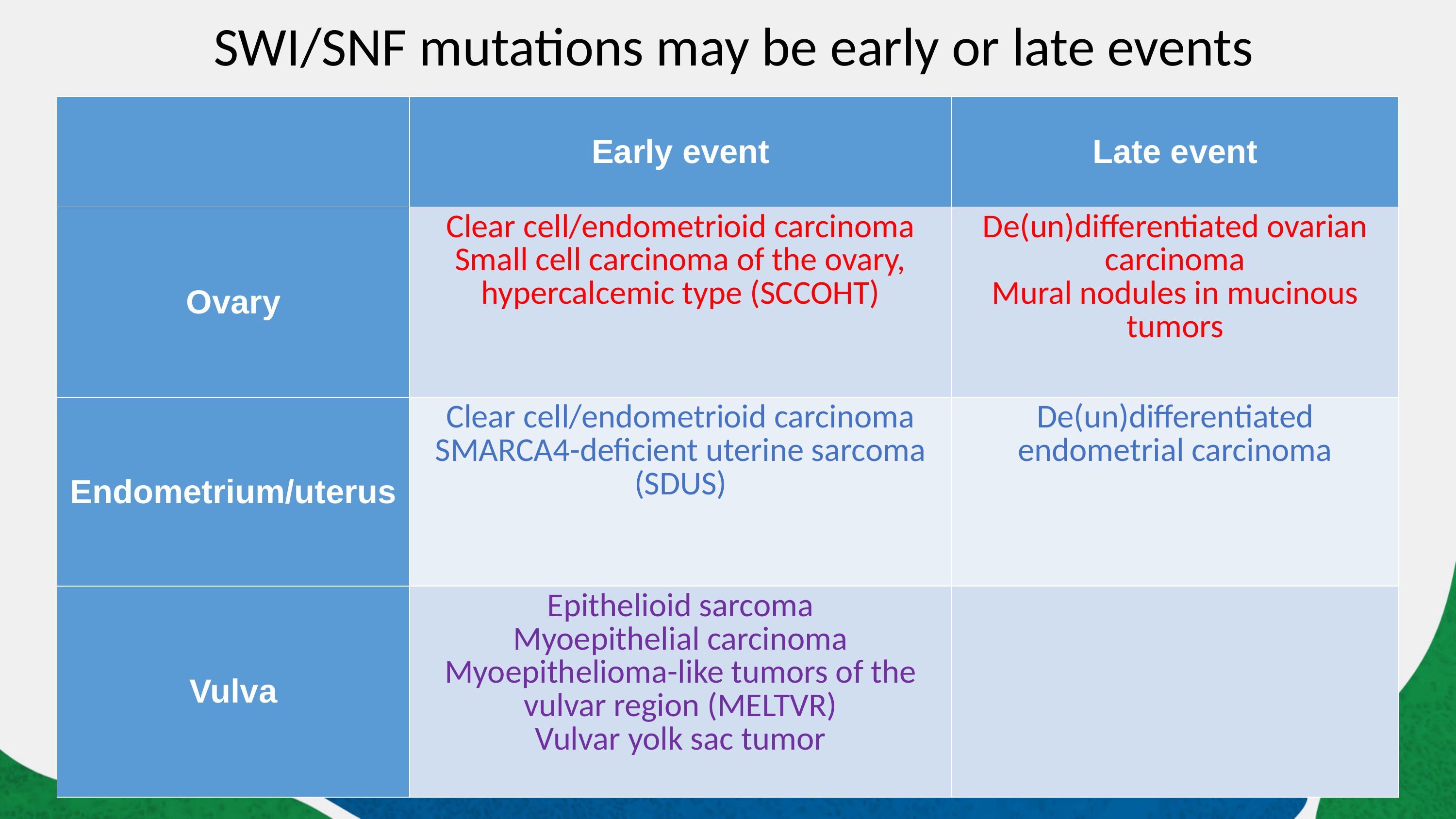

# SWI/SNF mutations may be early or late events
|  | Early event | Late event |
| --- | --- | --- |
| Ovary | Clear cell/endometrioid carcinoma Small cell carcinoma of the ovary, hypercalcemic type (SCCOHT) | De(un)differentiated ovarian carcinoma Mural nodules in mucinous tumors |
| Endometrium/uterus | Clear cell/endometrioid carcinoma SMARCA4-deficient uterine sarcoma (SDUS) | De(un)differentiated endometrial carcinoma |
| Vulva | Epithelioid sarcoma Myoepithelial carcinoma Myoepithelioma-like tumors of the vulvar region (MELTVR) Vulvar yolk sac tumor |  |